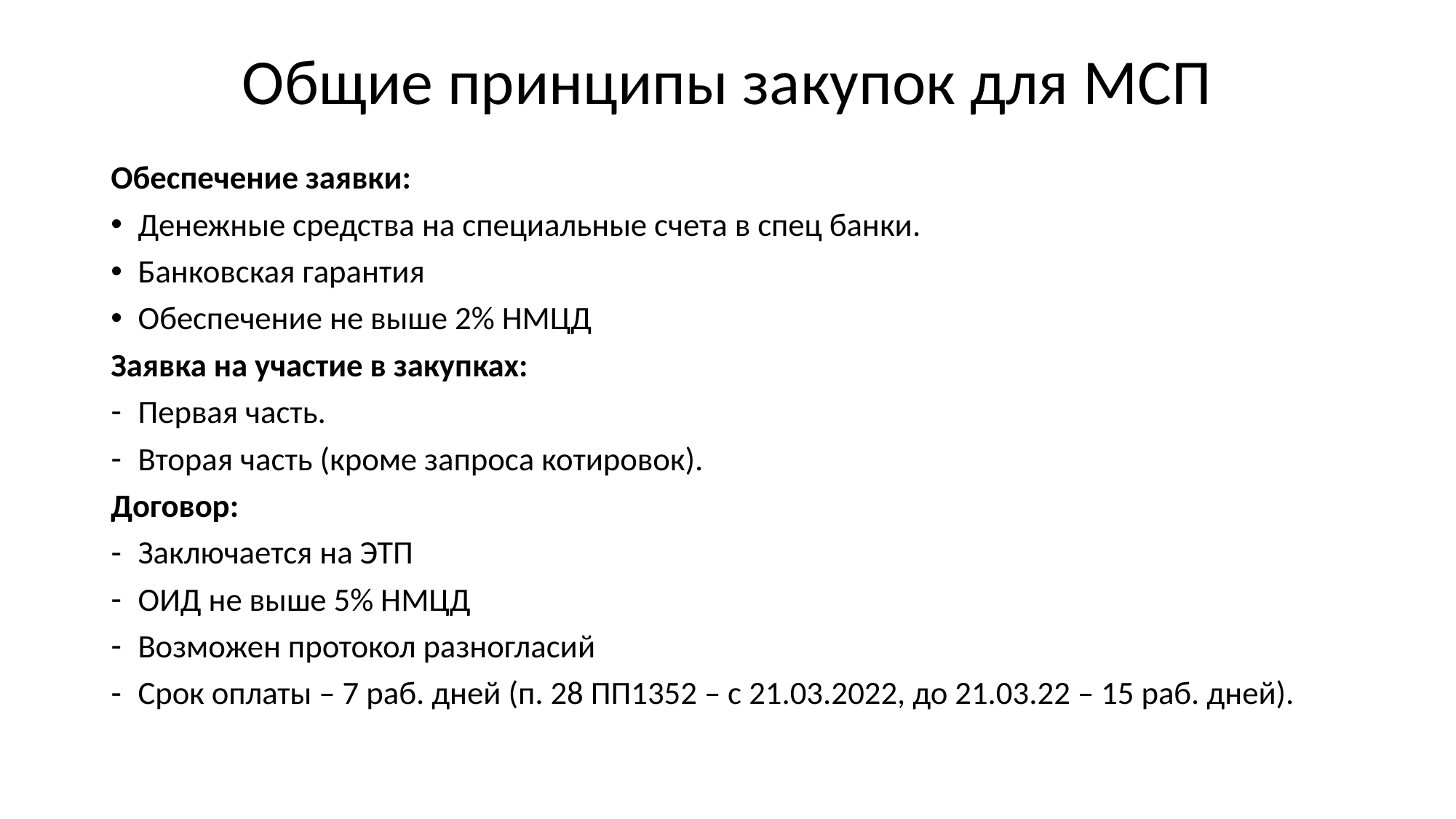

# Общие принципы закупок для МСП
Обеспечение заявки:
Денежные средства на специальные счета в спец банки.
Банковская гарантия
Обеспечение не выше 2% НМЦД
Заявка на участие в закупках:
Первая часть.
Вторая часть (кроме запроса котировок).
Договор:
Заключается на ЭТП
ОИД не выше 5% НМЦД
Возможен протокол разногласий
Срок оплаты – 7 раб. дней (п. 28 ПП1352 – с 21.03.2022, до 21.03.22 – 15 раб. дней).